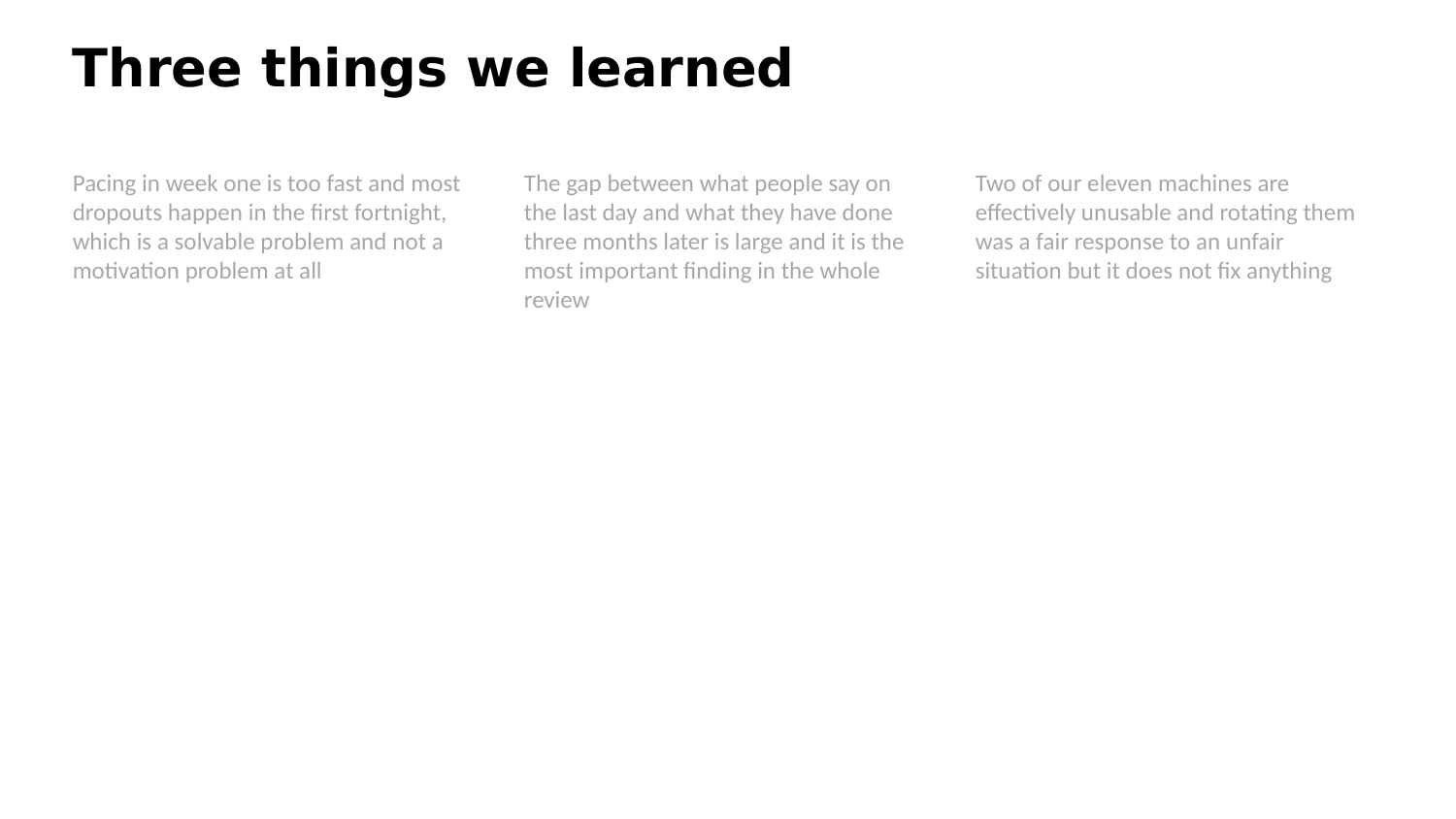

Three things we learned
Pacing in week one is too fast and most dropouts happen in the first fortnight, which is a solvable problem and not a motivation problem at all
The gap between what people say on the last day and what they have done three months later is large and it is the most important finding in the whole review
Two of our eleven machines are effectively unusable and rotating them was a fair response to an unfair situation but it does not fix anything